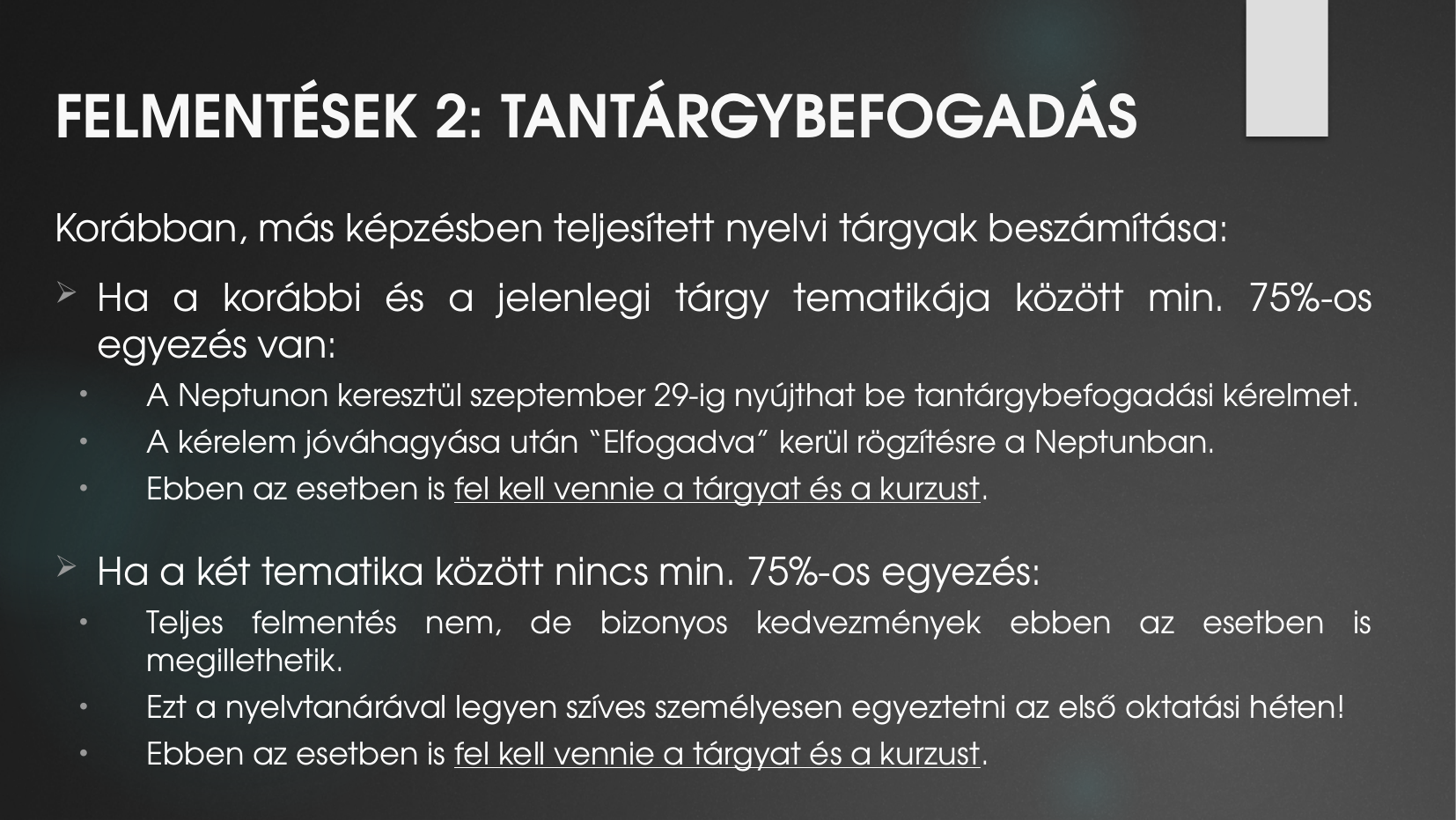

# FELMENTÉSEK 2: TANTÁRGYBEFOGADÁS
Korábban, más képzésben teljesített nyelvi tárgyak beszámítása:
Ha a korábbi és a jelenlegi tárgy tematikája között min. 75%-os egyezés van:
A Neptunon keresztül szeptember 29-ig nyújthat be tantárgybefogadási kérelmet.
A kérelem jóváhagyása után “Elfogadva” kerül rögzítésre a Neptunban.
Ebben az esetben is fel kell vennie a tárgyat és a kurzust.

Ha a két tematika között nincs min. 75%-os egyezés:
Teljes felmentés nem, de bizonyos kedvezmények ebben az esetben is megillethetik.
Ezt a nyelvtanárával legyen szíves személyesen egyeztetni az első oktatási héten!
Ebben az esetben is fel kell vennie a tárgyat és a kurzust.